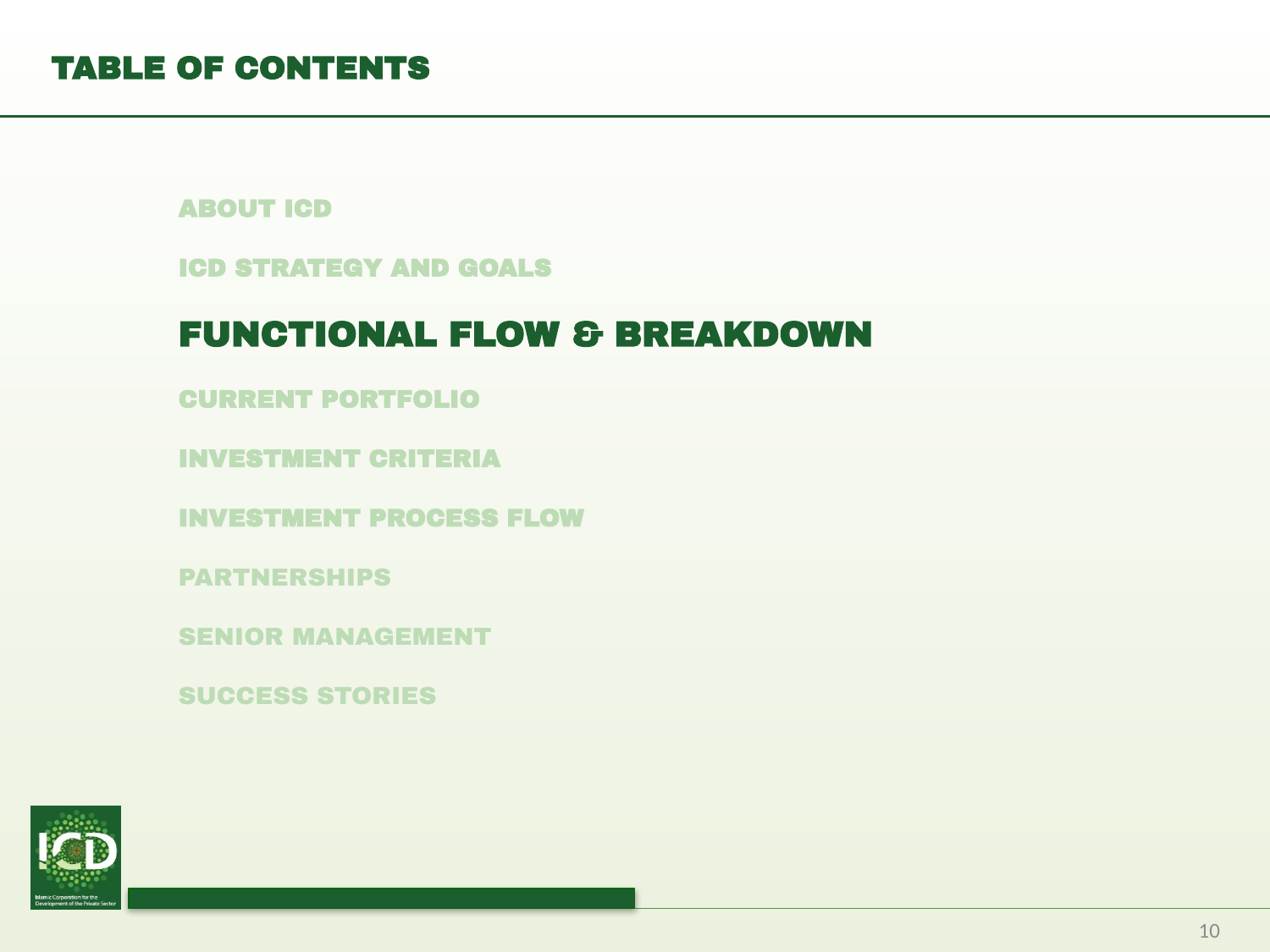

# TABLE OF CONTENTS

	ABOUT ICD

	ICD STRATEGY AND GOALS

	FUNCTIONAL FLOW & BREAKDOWN

	CURRENT PORTFOLIO

	INVESTMENT CRITERIA

	INVESTMENT PROCESS FLOW

	PARTNERSHIPS

	SENIOR MANAGEMENT

	SUCCESS STORIES

10